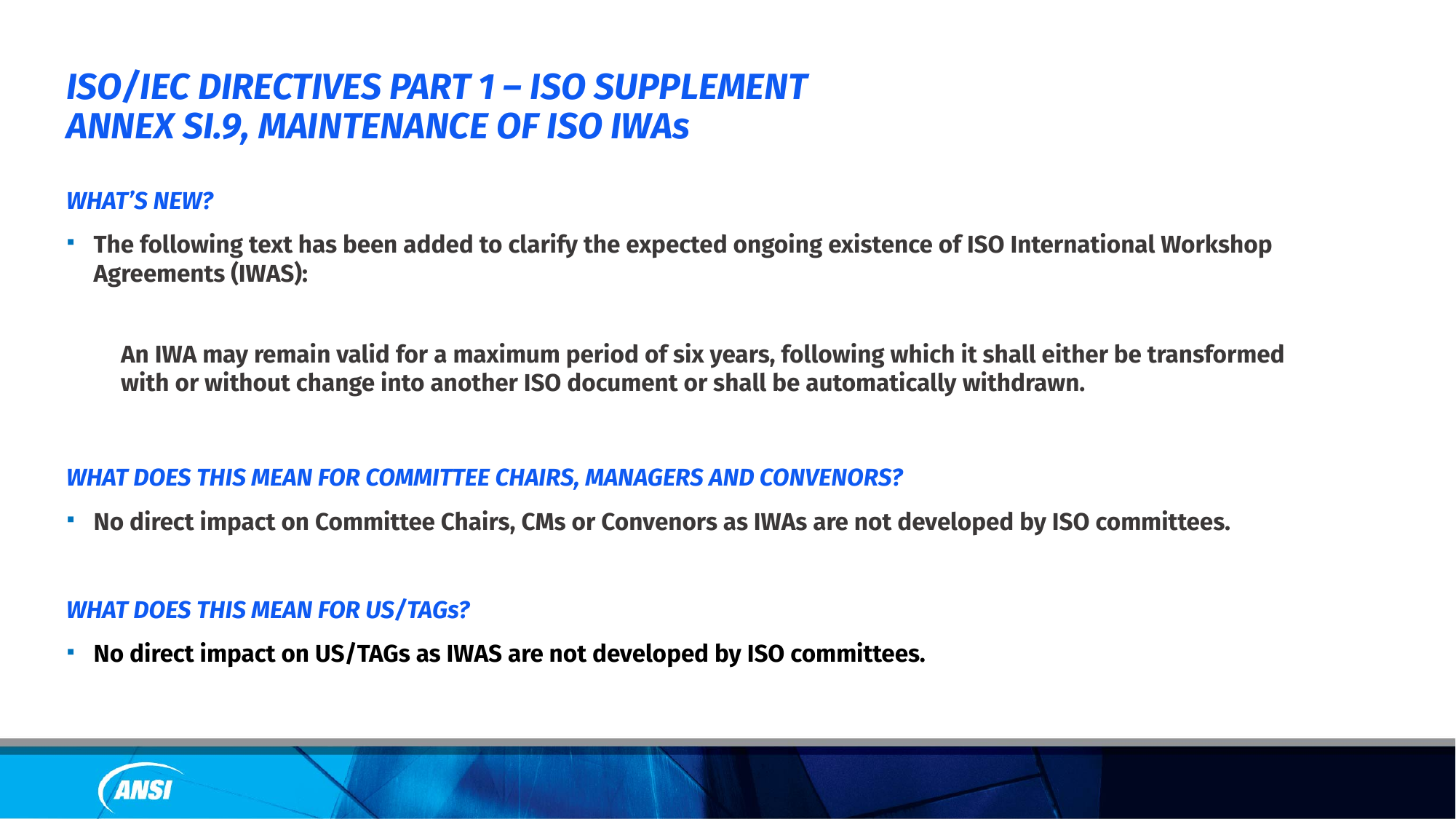

ISO/IEC DIRECTIVES PART 1 – ISO SUPPLEMENT
ANNEX SI.9, MAINTENANCE OF ISO IWAs
WHAT’S NEW?
The following text has been added to clarify the expected ongoing existence of ISO International Workshop Agreements (IWAS):

An IWA may remain valid for a maximum period of six years, following which it shall either be transformed with or without change into another ISO document or shall be automatically withdrawn.

WHAT DOES THIS MEAN FOR COMMITTEE CHAIRS, MANAGERS AND CONVENORS?
No direct impact on Committee Chairs, CMs or Convenors as IWAs are not developed by ISO committees.

WHAT DOES THIS MEAN FOR US/TAGs?
No direct impact on US/TAGs as IWAS are not developed by ISO committees.